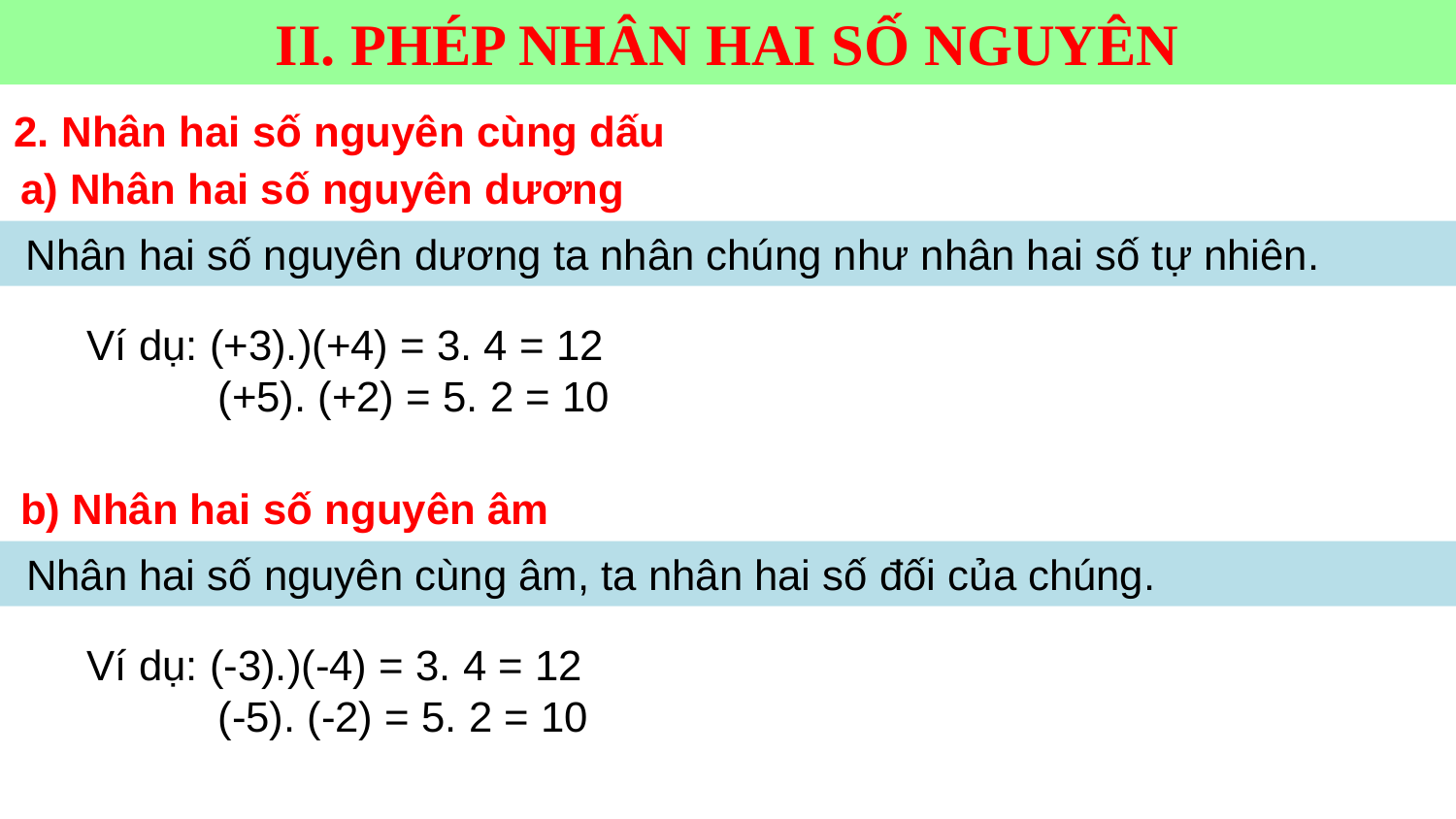

II. PHÉP NHÂN HAI SỐ NGUYÊN
2. Nhân hai số nguyên cùng dấu
a) Nhân hai số nguyên dương
 Nhân hai số nguyên dương ta nhân chúng như nhân hai số tự nhiên.
Ví dụ: (+3).)(+4) = 3. 4 = 12
           (+5). (+2) = 5. 2 = 10
b) Nhân hai số nguyên âm
 Nhân hai số nguyên cùng âm, ta nhân hai số đối của chúng.
Ví dụ: (-3).)(-4) = 3. 4 = 12
           (-5). (-2) = 5. 2 = 10